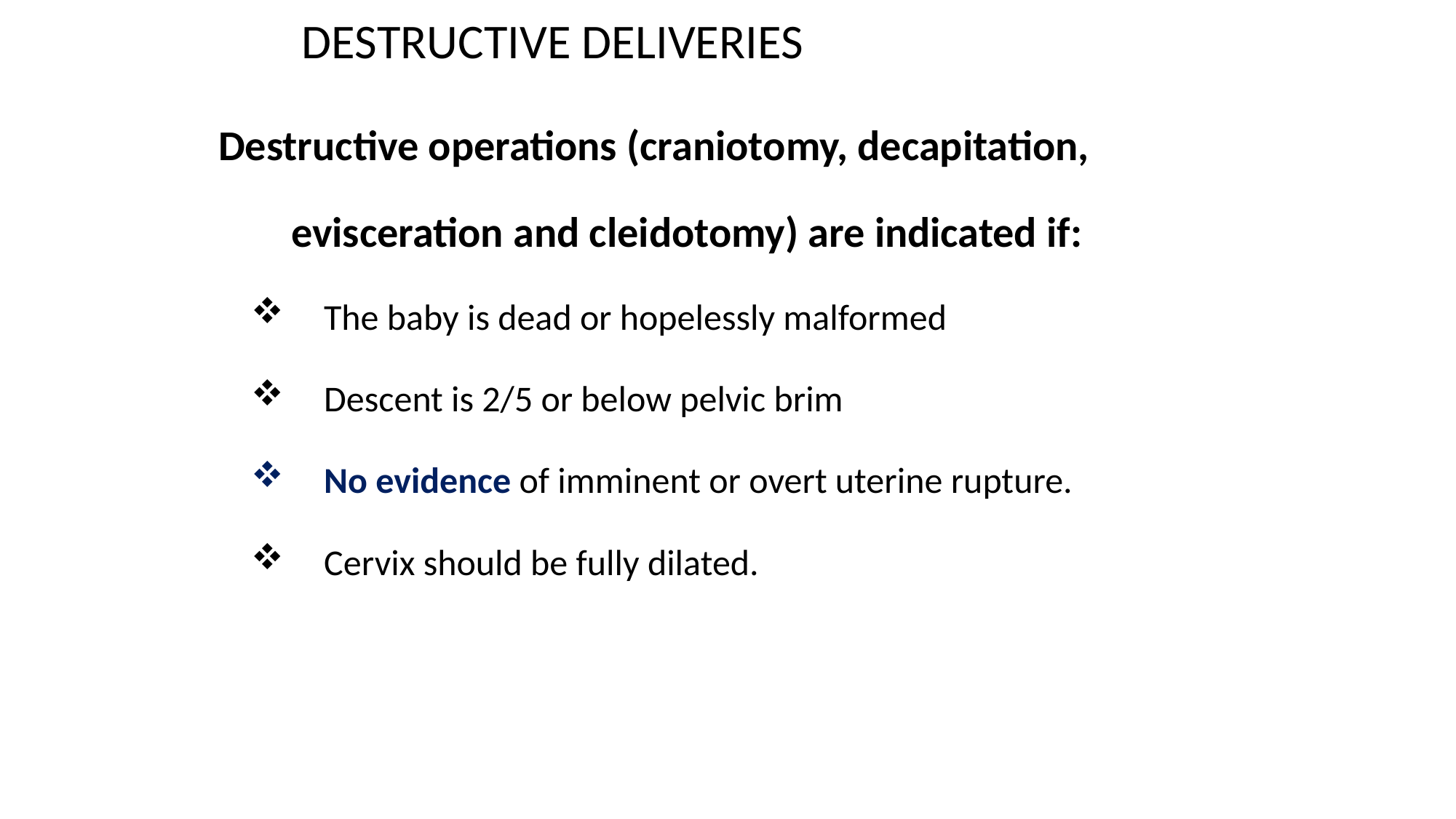

# DESTRUCTIVE DELIVERIES
Destructive operations (craniotomy, decapitation, evisceration and cleidotomy) are indicated if:
The baby is dead or hopelessly malformed
Descent is 2/5 or below pelvic brim
No evidence of imminent or overt uterine rupture.
Cervix should be fully dilated.
66